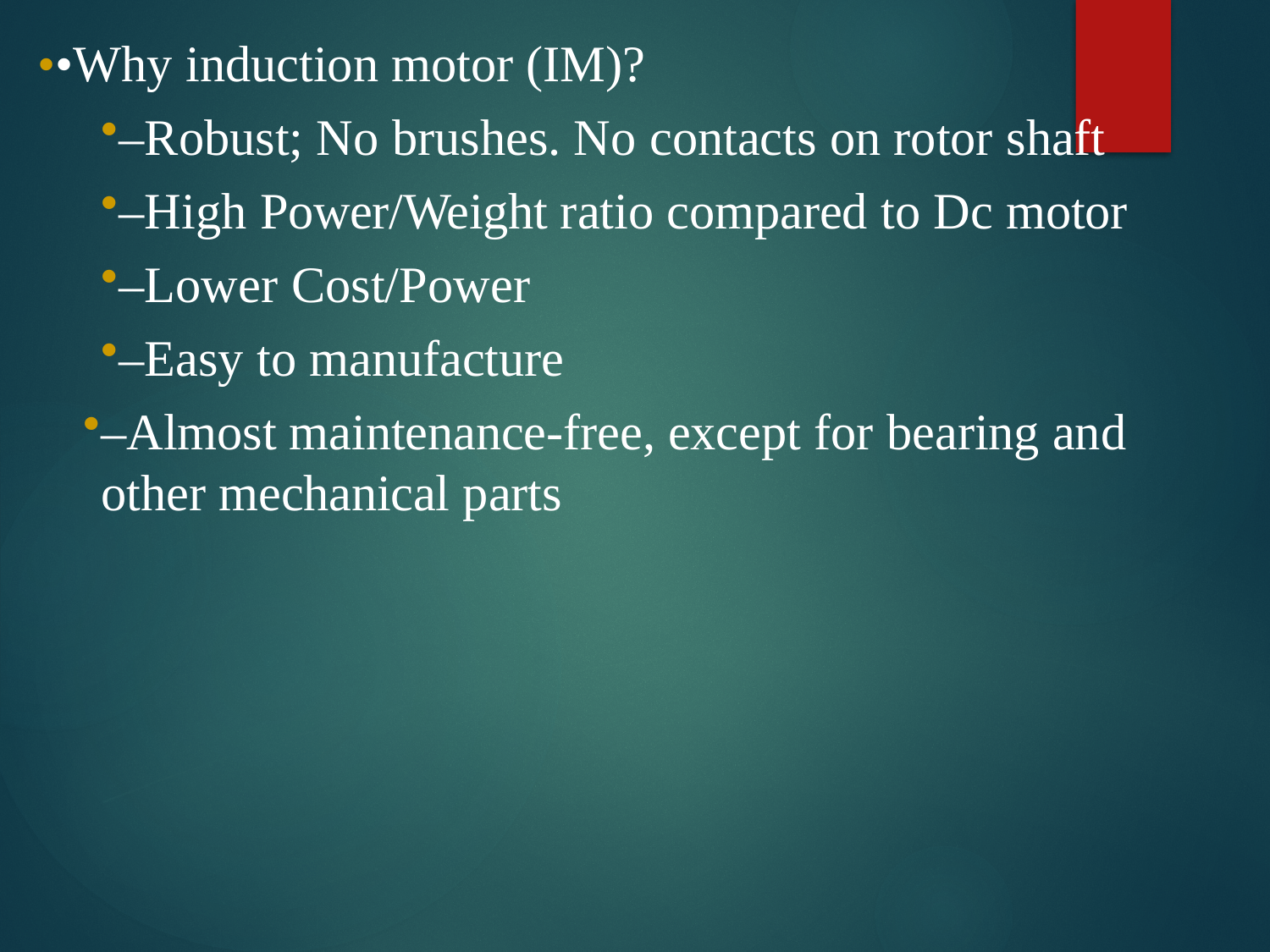

••Why induction motor (IM)?
–Robust; No brushes. No contacts on rotor shaft
–High Power/Weight ratio compared to Dc motor
–Lower Cost/Power
–Easy to manufacture
–Almost maintenance-free, except for bearing and  other mechanical parts